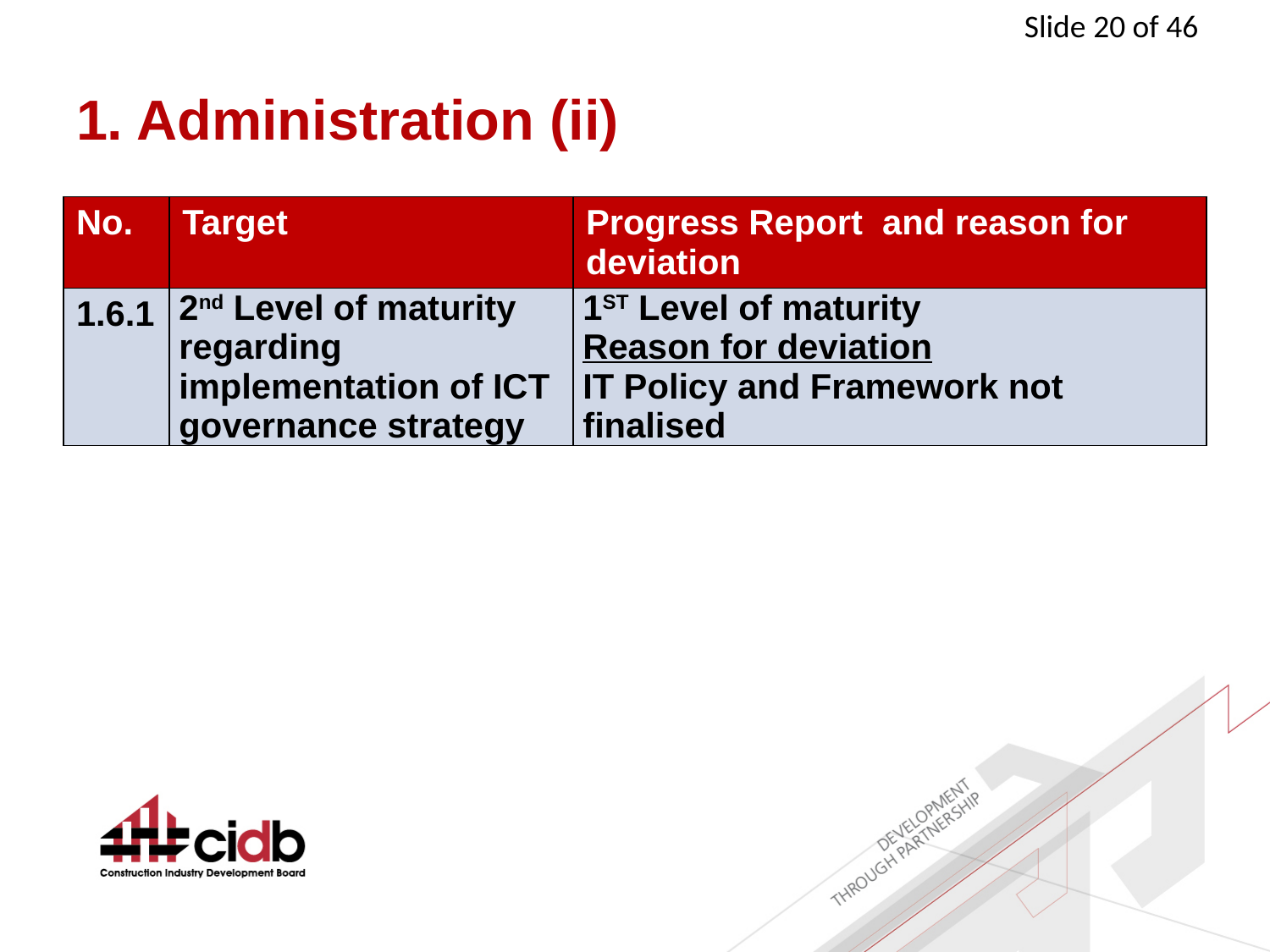

# 1. Administration (ii)
| No. | Target | Progress Report and reason for deviation |
| --- | --- | --- |
| 1.6.1 | 2nd Level of maturity regarding implementation of ICT governance strategy | 1ST Level of maturity Reason for deviation IT Policy and Framework not finalised |